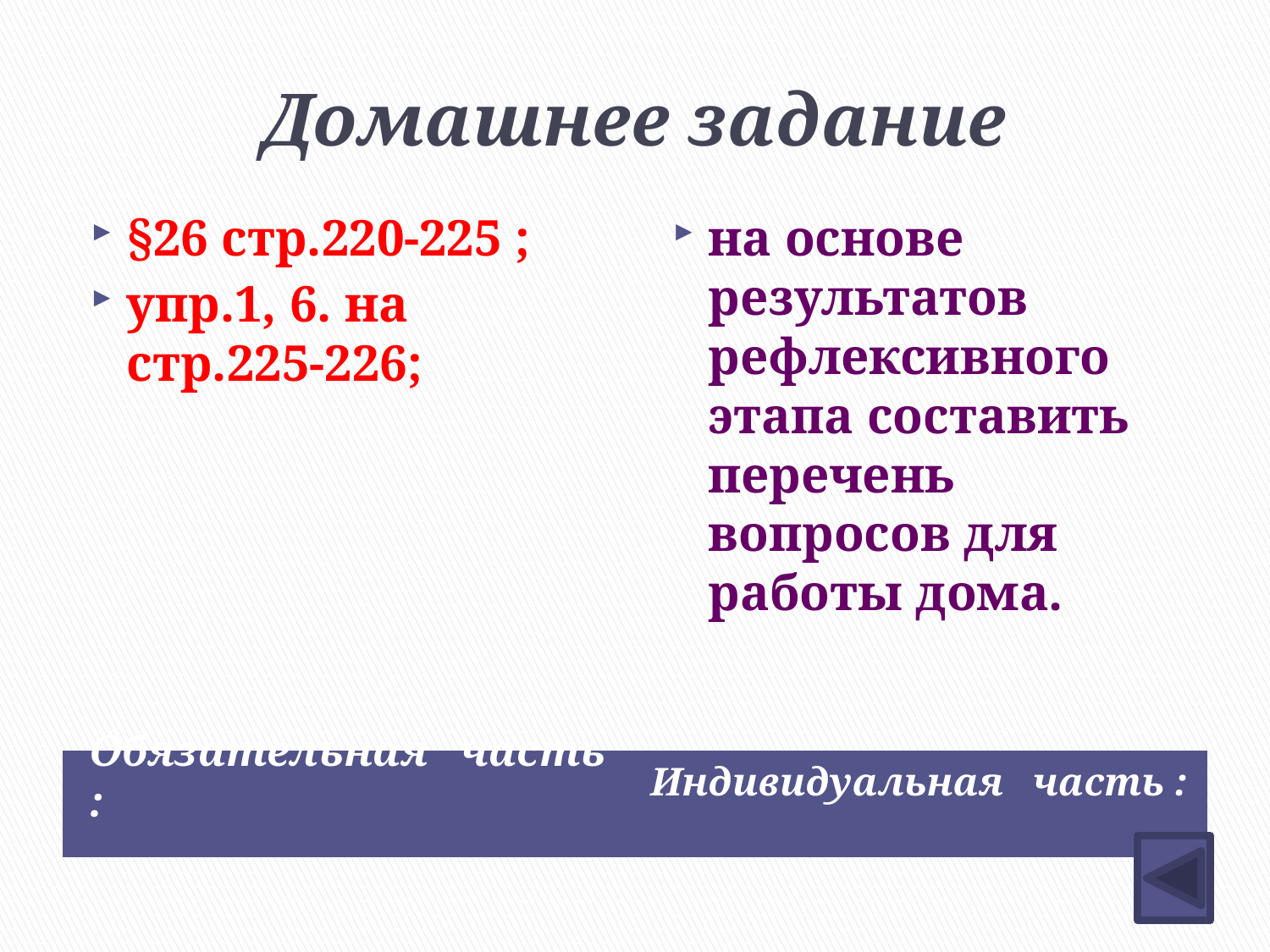

# Домашнее задание
§26 стр.220-225 ;
упр.1, 6. на стр.225-226;

на основе результатов рефлексивного этапа составить перечень вопросов для работы дома.

Обязательная   часть :

Индивидуальная   часть :